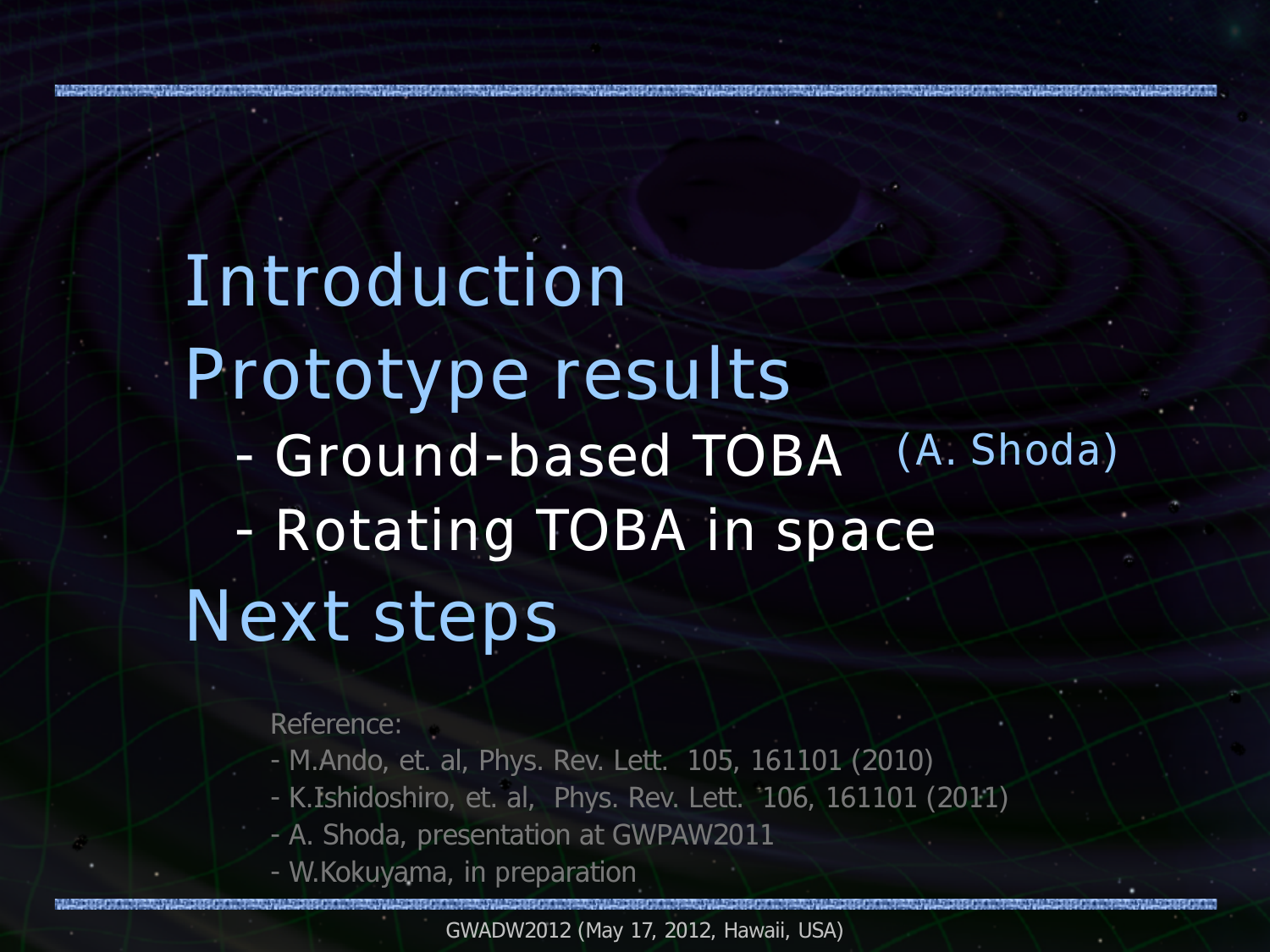

#
Introduction
Prototype results
   - Ground-based TOBA
   - Rotating TOBA in space
Next steps
(A. Shoda)
Reference:
- M.Ando, et. al, Phys. Rev. Lett.  105, 161101 (2010)
- K.Ishidoshiro, et. al,  Phys. Rev. Lett.  106, 161101 (2011)
- A. Shoda, presentation at GWPAW2011
- W.Kokuyama, in preparation
GWADW2012 (May 17, 2012, Hawaii, USA)